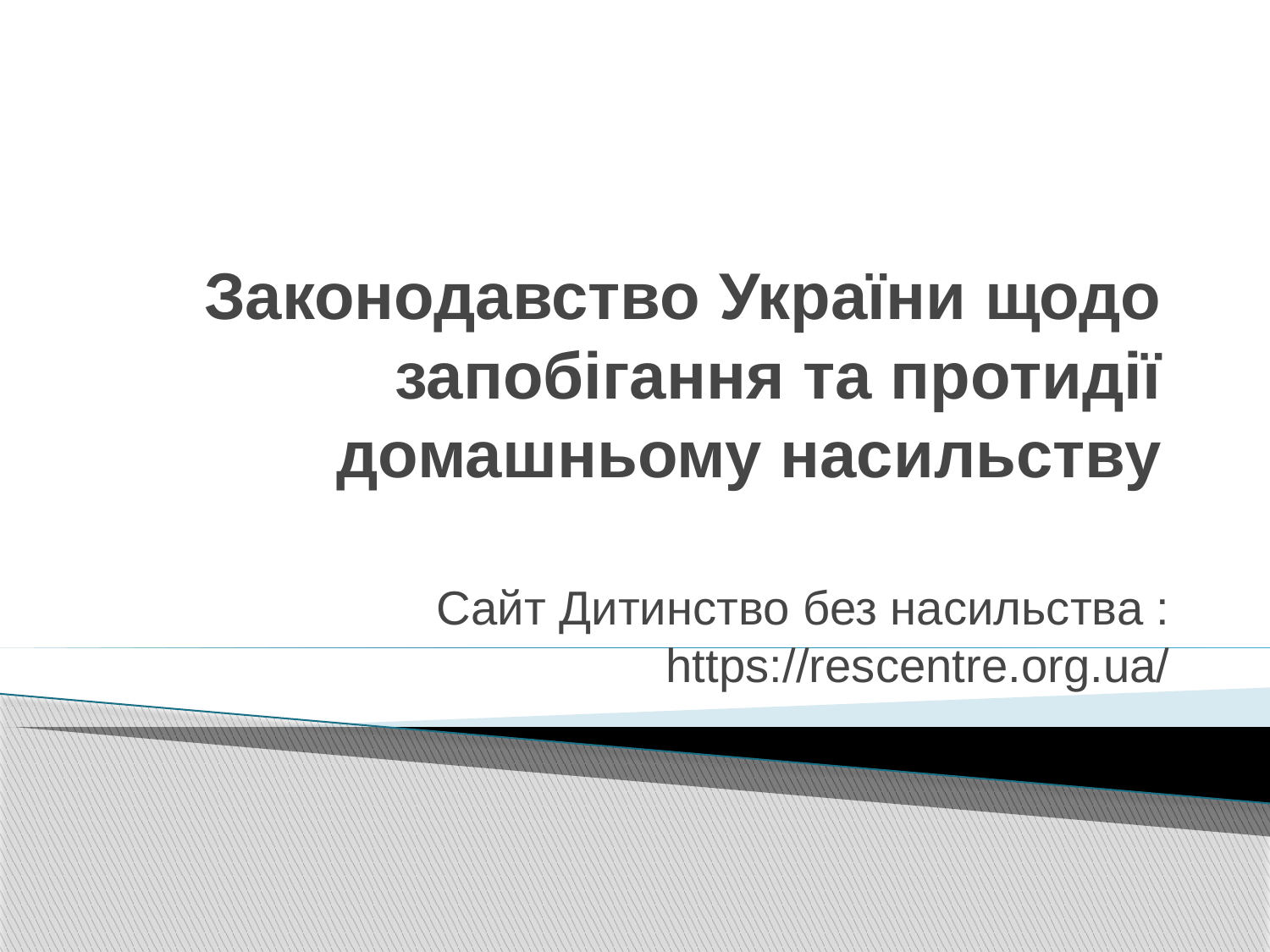

# Законодавство України щодо запобігання та протидії домашньому насильству
Сайт Дитинство без насильства : https://rescentre.org.ua/